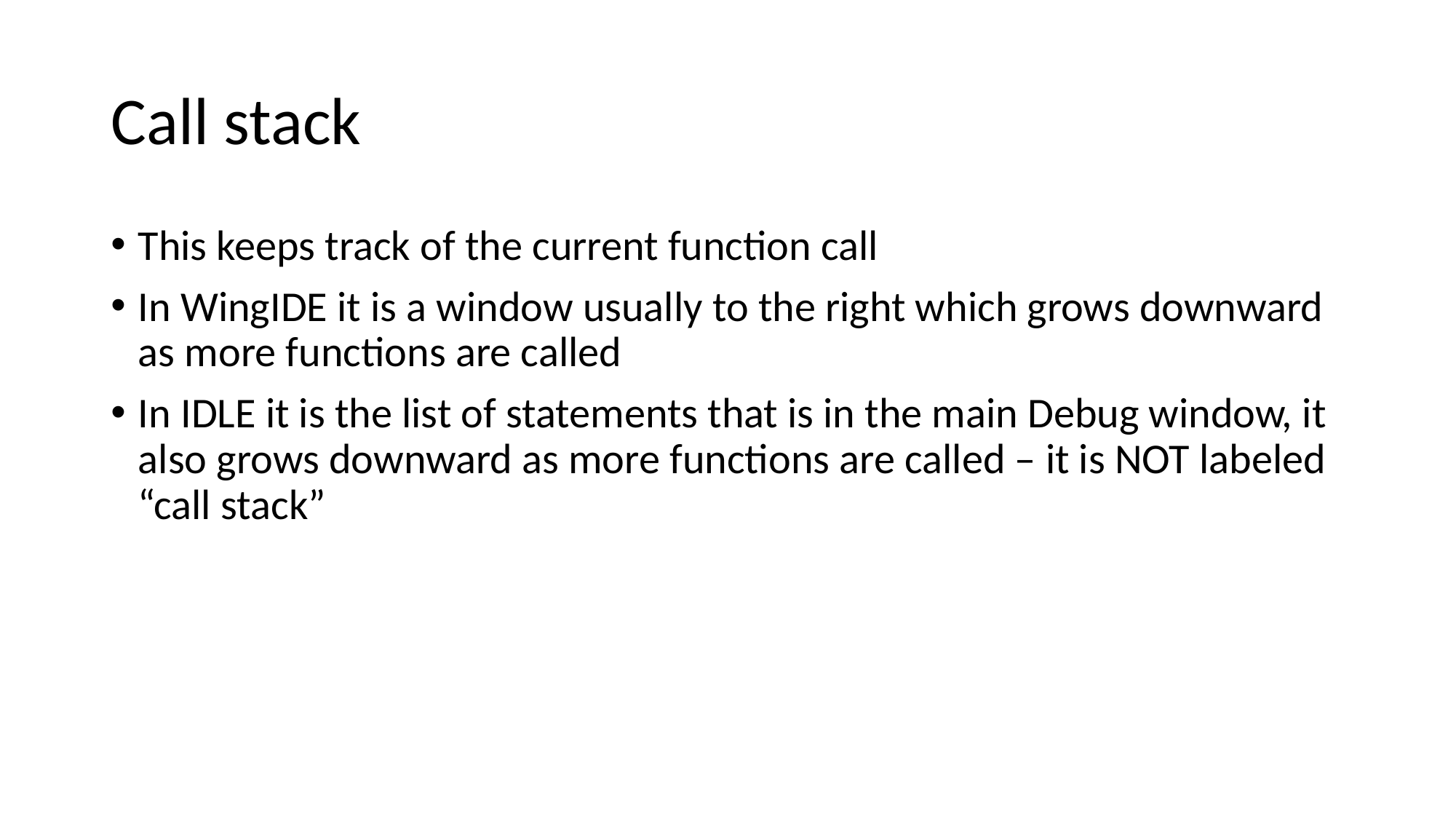

# Call stack
This keeps track of the current function call
In WingIDE it is a window usually to the right which grows downward as more functions are called
In IDLE it is the list of statements that is in the main Debug window, it also grows downward as more functions are called – it is NOT labeled “call stack”